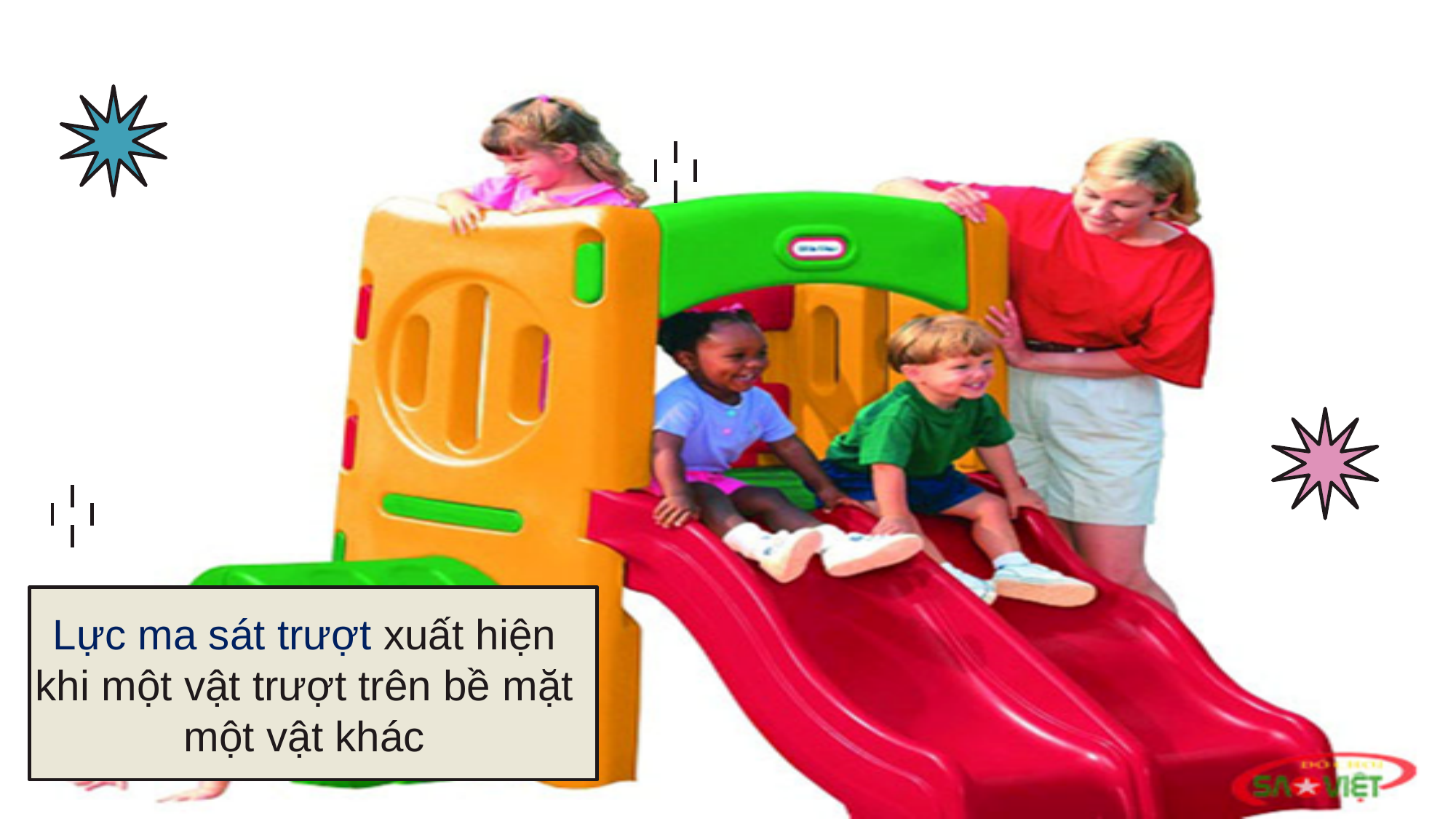

Lực ma sát trượt xuất hiện khi một vật trượt trên bề mặt một vật khác